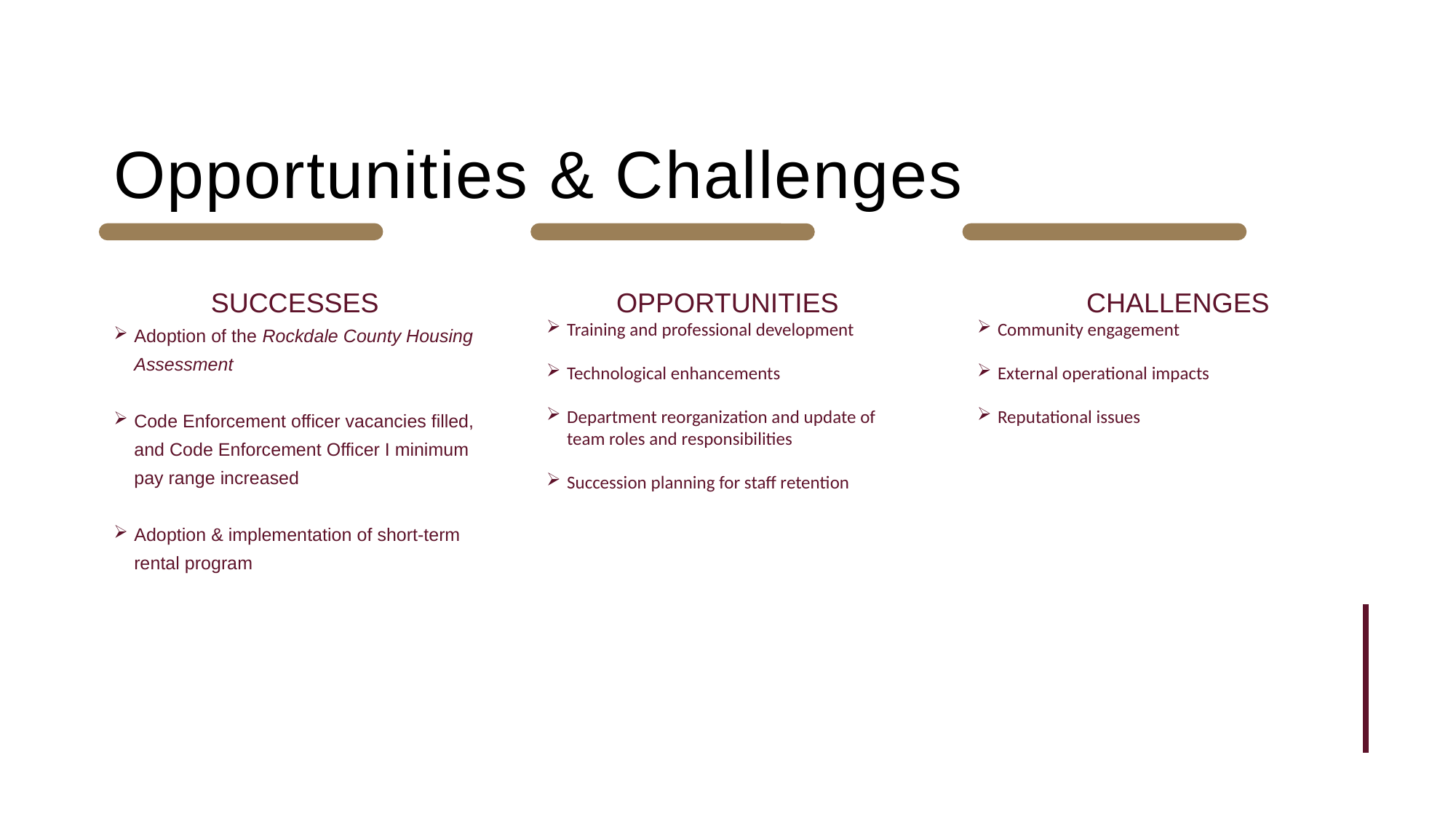

Opportunities & Challenges

SUCCESSES
Adoption of the Rockdale County Housing Assessment

Code Enforcement officer vacancies filled, and Code Enforcement Officer I minimum pay range increased

Adoption & implementation of short-term rental program

OPPORTUNITIES
Training and professional development

Technological enhancements

Department reorganization and update of team roles and responsibilities

Succession planning for staff retention

	CHALLENGES
Community engagement

External operational impacts

Reputational issues